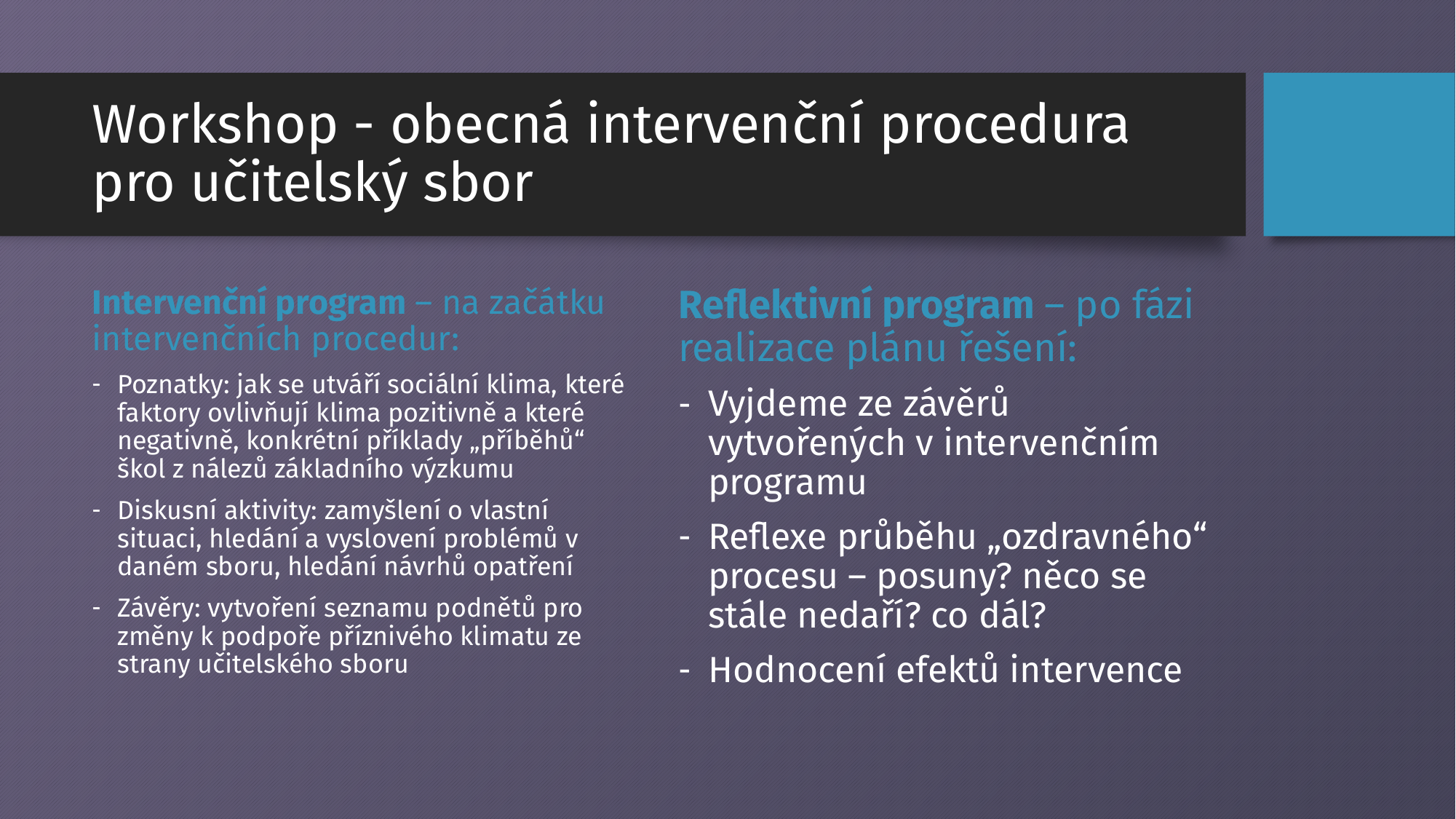

# Workshop - obecná intervenční procedura pro učitelský sbor
Intervenční program – na začátku intervenčních procedur:
Poznatky: jak se utváří sociální klima, které faktory ovlivňují klima pozitivně a které negativně, konkrétní příklady „příběhů“ škol z nálezů základního výzkumu
Diskusní aktivity: zamyšlení o vlastní situaci, hledání a vyslovení problémů v daném sboru, hledání návrhů opatření
Závěry: vytvoření seznamu podnětů pro změny k podpoře příznivého klimatu ze strany učitelského sboru

Reflektivní program – po fázi realizace plánu řešení:
Vyjdeme ze závěrů vytvořených v intervenčním programu
Reflexe průběhu „ozdravného“ procesu – posuny? něco se stále nedaří? co dál?
Hodnocení efektů intervence